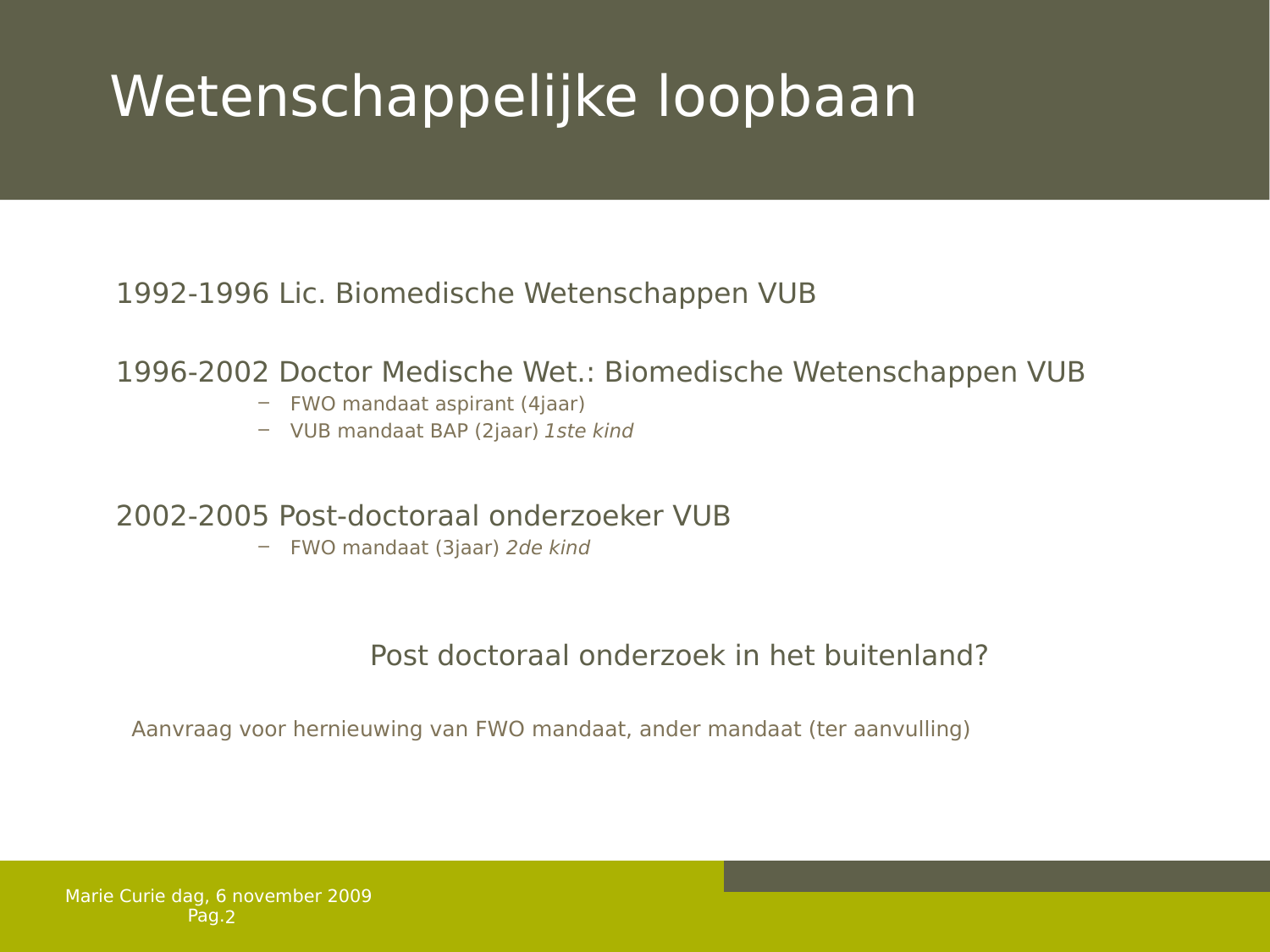

# Wetenschappelijke loopbaan

1992-1996 Lic. Biomedische Wetenschappen VUB

1996-2002 Doctor Medische Wet.: Biomedische Wetenschappen VUB
FWO mandaat aspirant (4jaar)
VUB mandaat BAP (2jaar)	1ste kind

2002-2005 Post-doctoraal onderzoeker VUB
FWO mandaat (3jaar) 2de kind

		Post doctoraal onderzoek in het buitenland?

Aanvraag voor hernieuwing van FWO mandaat, ander mandaat (ter aanvulling)

Marie Curie dag, 6 november 2009
2